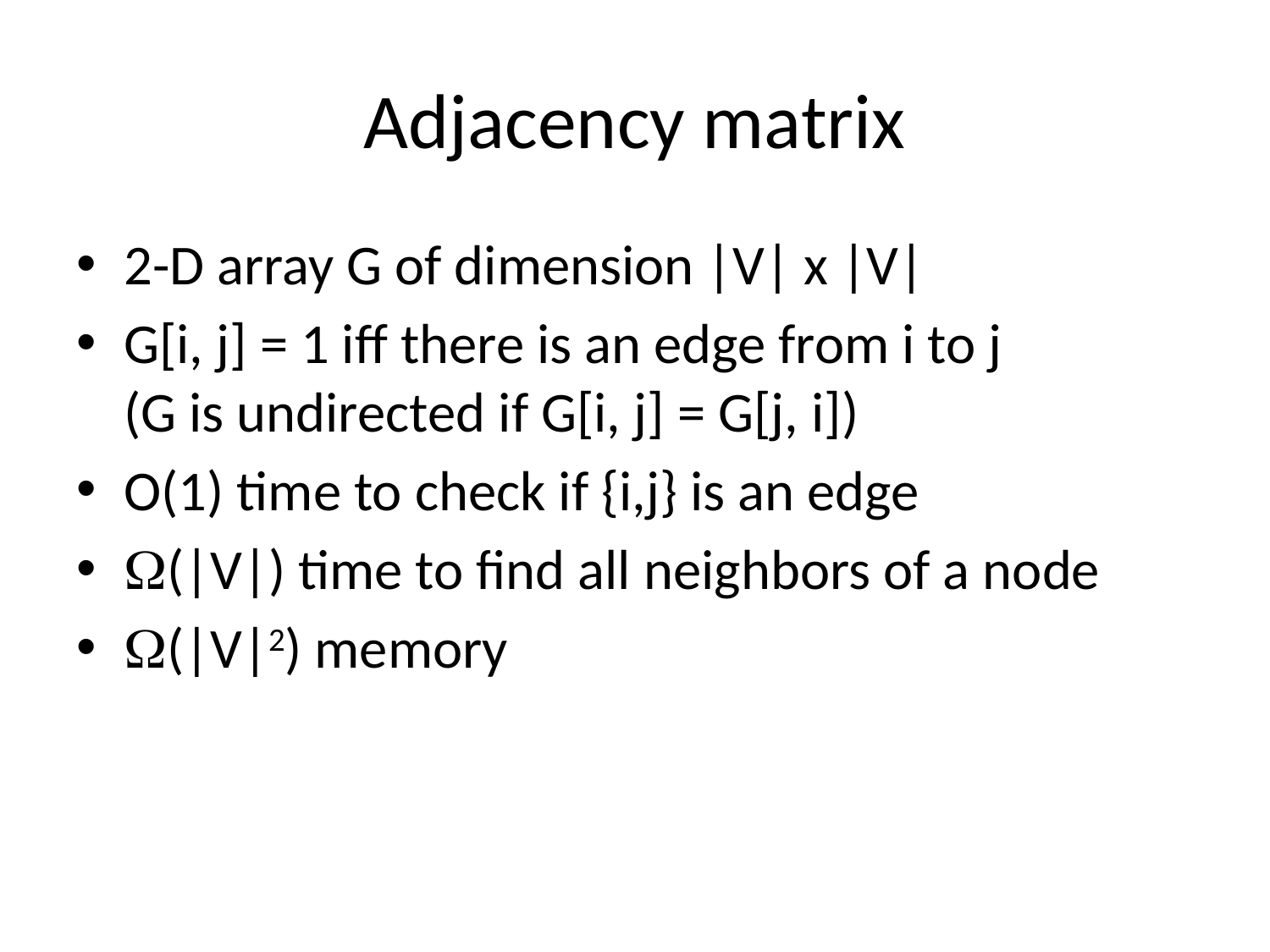

# Adjacency matrix
2-D array G of dimension |V| x |V|
G[i, j] = 1 iff there is an edge from i to j
(G is undirected if G[i, j] = G[j, i])
O(1) time to check if {i,j} is an edge
Ω(|V|) time to find all neighbors of a node
Ω(|V|2) memory